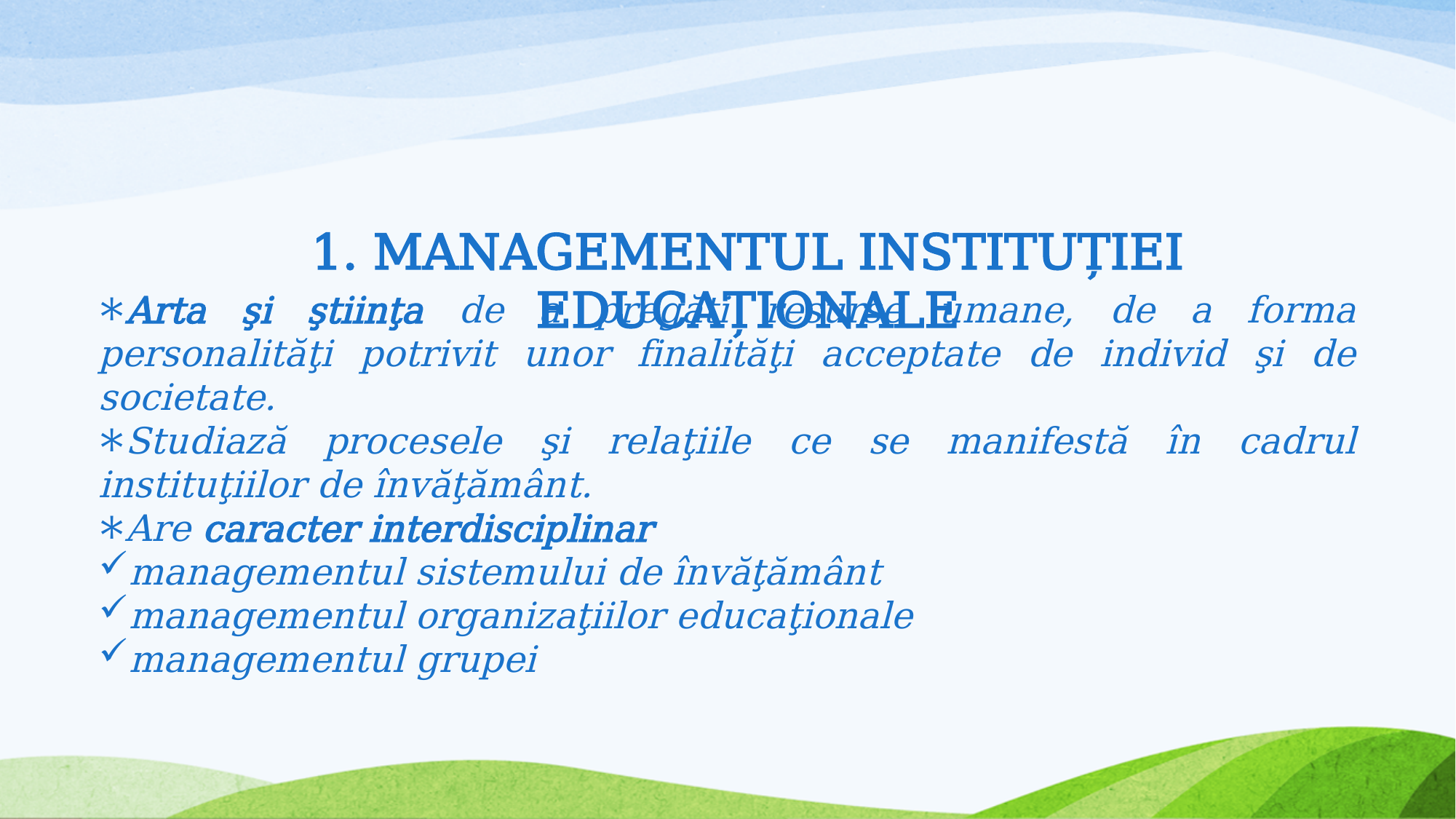

1. MANAGEMENTUL INSTITUȚIEI EDUCAȚIONALE
Arta şi ştiinţa de a pregăti resurse umane, de a forma personalităţi potrivit unor finalităţi acceptate de individ şi de societate.
Studiază procesele şi relaţiile ce se manifestă în cadrul instituţiilor de învăţământ.
Are caracter interdisciplinar
managementul sistemului de învăţământ
managementul organizaţiilor educaţionale
managementul grupei